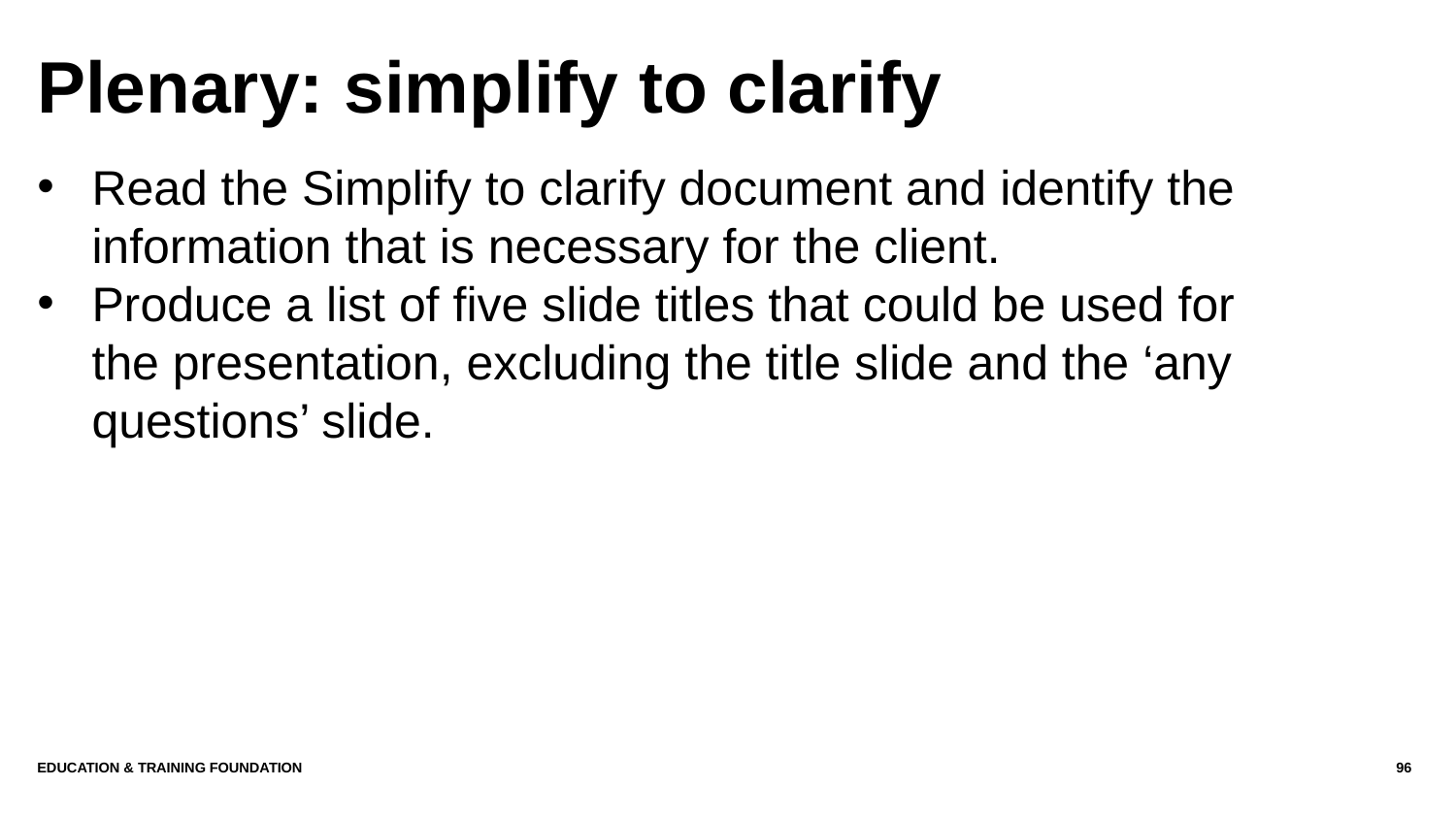

# Plenary: simplify to clarify
Read the Simplify to clarify document and identify the information that is necessary for the client.
Produce a list of five slide titles that could be used for the presentation, excluding the title slide and the ‘any questions’ slide.
Education & Training Foundation
96